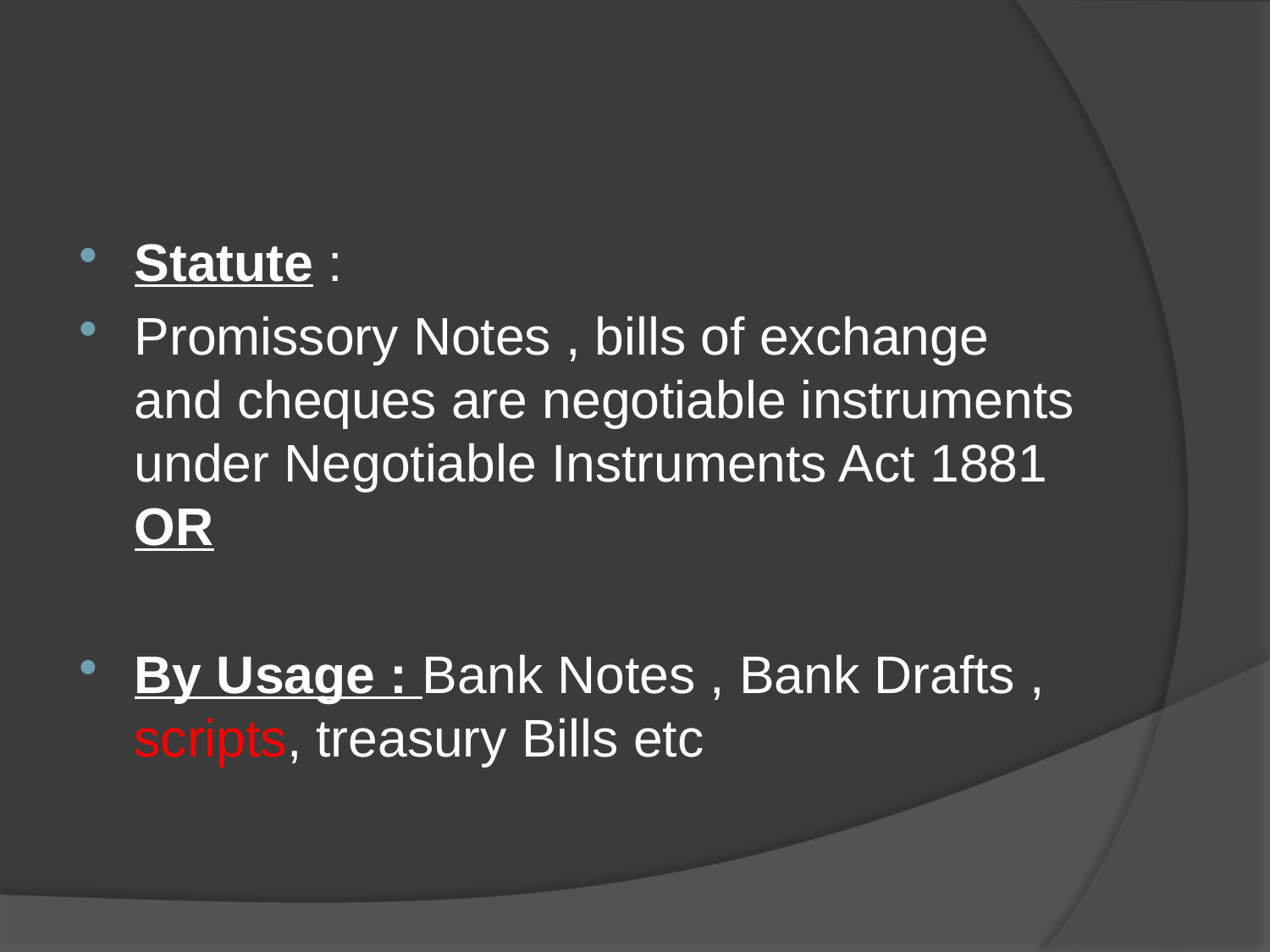

Statute :
Promissory Notes , bills of exchange and cheques are negotiable instruments under Negotiable Instruments Act 1881 OR

By Usage : Bank Notes , Bank Drafts , scripts, treasury Bills etc